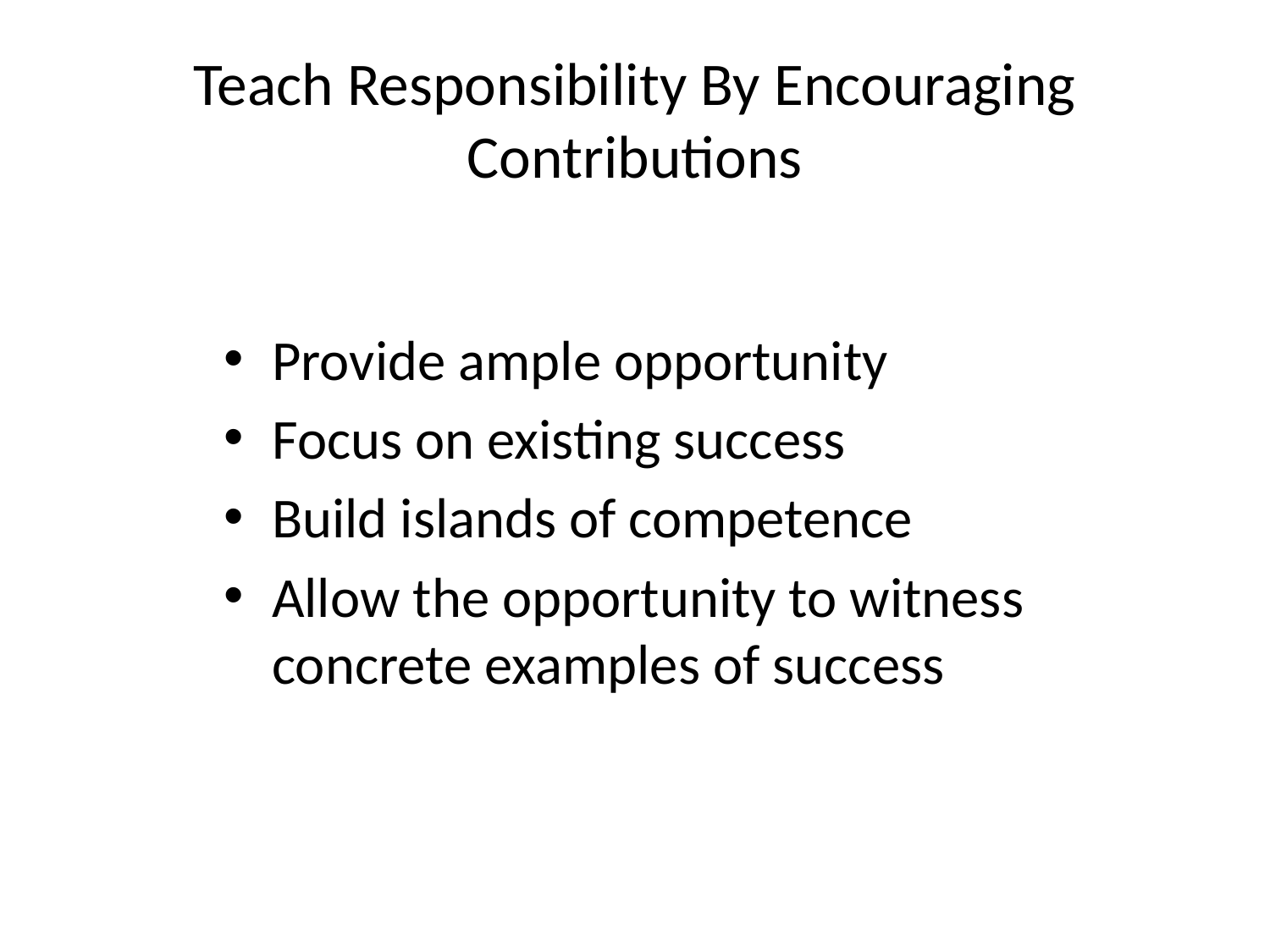

# Teach Responsibility By Encouraging Contributions
Provide ample opportunity
Focus on existing success
Build islands of competence
Allow the opportunity to witness concrete examples of success